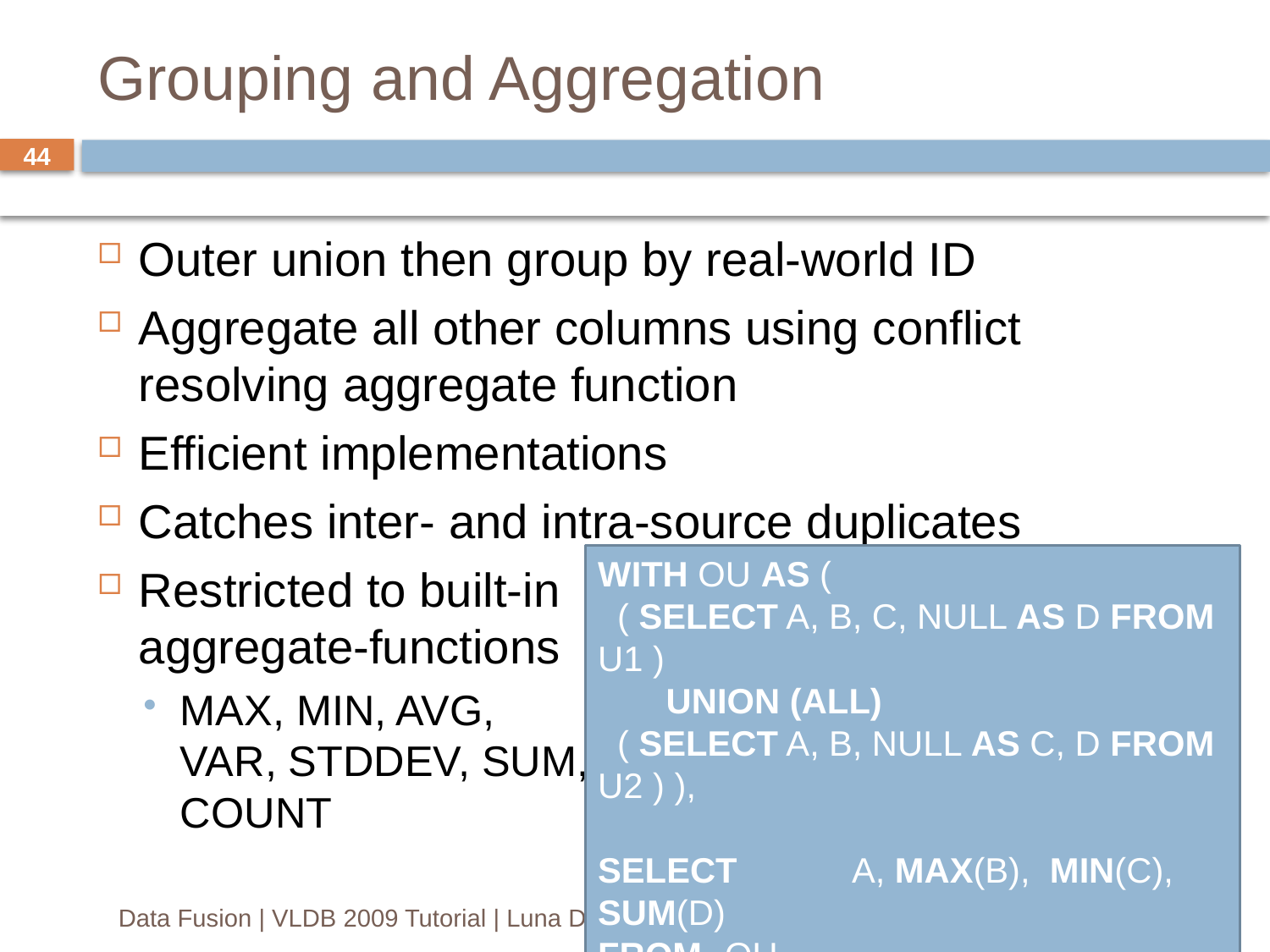

# Grouping and Aggregation
44
Outer union then group by real-world ID
Aggregate all other columns using conflict resolving aggregate function
Efficient implementations
Catches inter- and intra-source duplicates
Restricted to built-in
aggregate-functions
MAX, MIN, AVG,
VAR, STDDEV, SUM,
COUNT

WITH OU AS (
  ( SELECT A, B, C, NULL AS D FROM U1 )
       UNION (ALL)
  ( SELECT A, B, NULL AS C, D FROM U2 ) ),

SELECT 	A, MAX(B),  MIN(C), SUM(D)
FROM 	OU
GROUP BY A
Data Fusion | VLDB 2009 Tutorial | Luna Dong & Felix Naumann